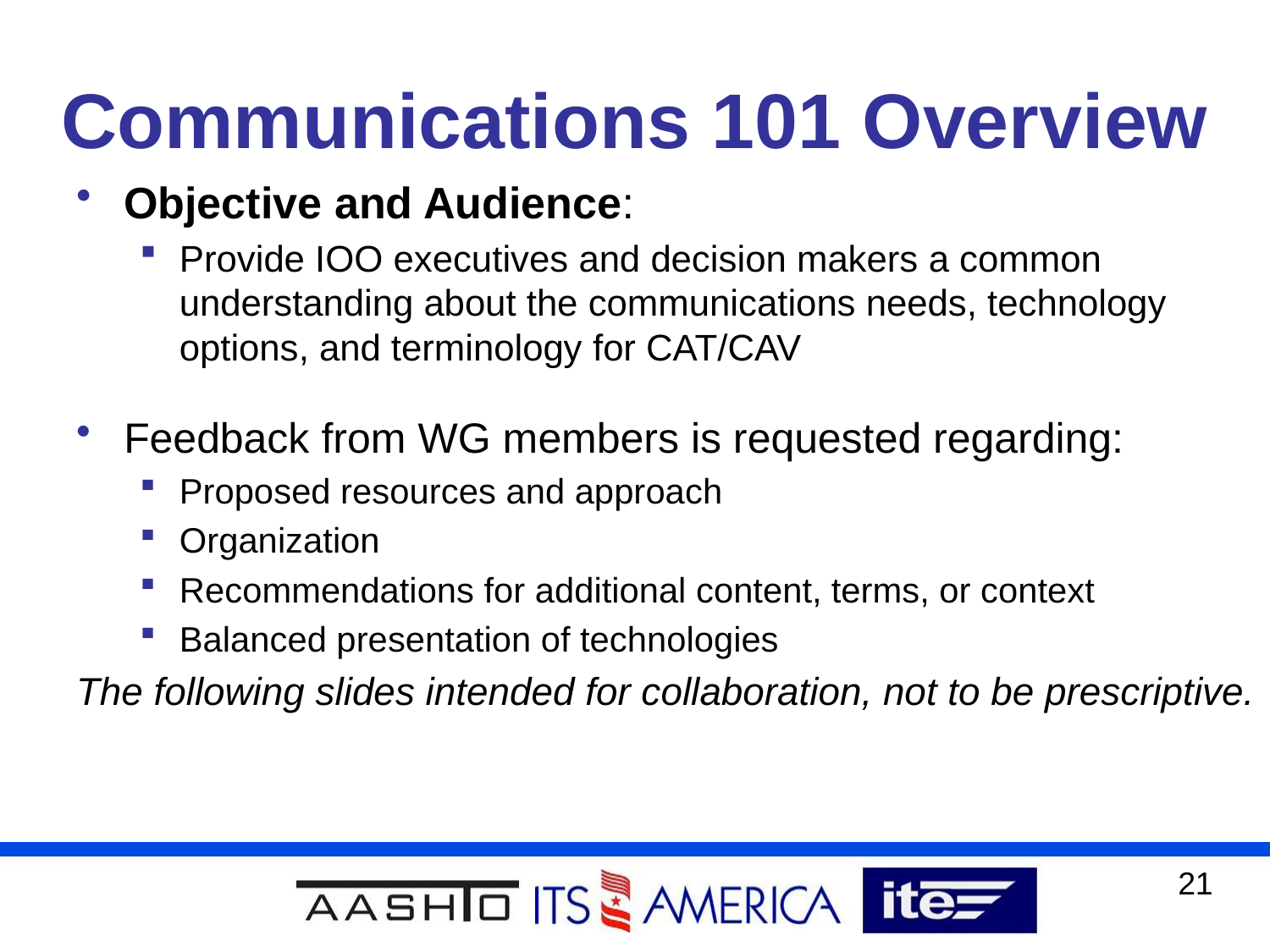

# Communications 101 Overview
Objective and Audience:
Provide IOO executives and decision makers a common understanding about the communications needs, technology options, and terminology for CAT/CAV

Feedback from WG members is requested regarding:
Proposed resources and approach
Organization
Recommendations for additional content, terms, or context
Balanced presentation of technologies
The following slides intended for collaboration, not to be prescriptive.